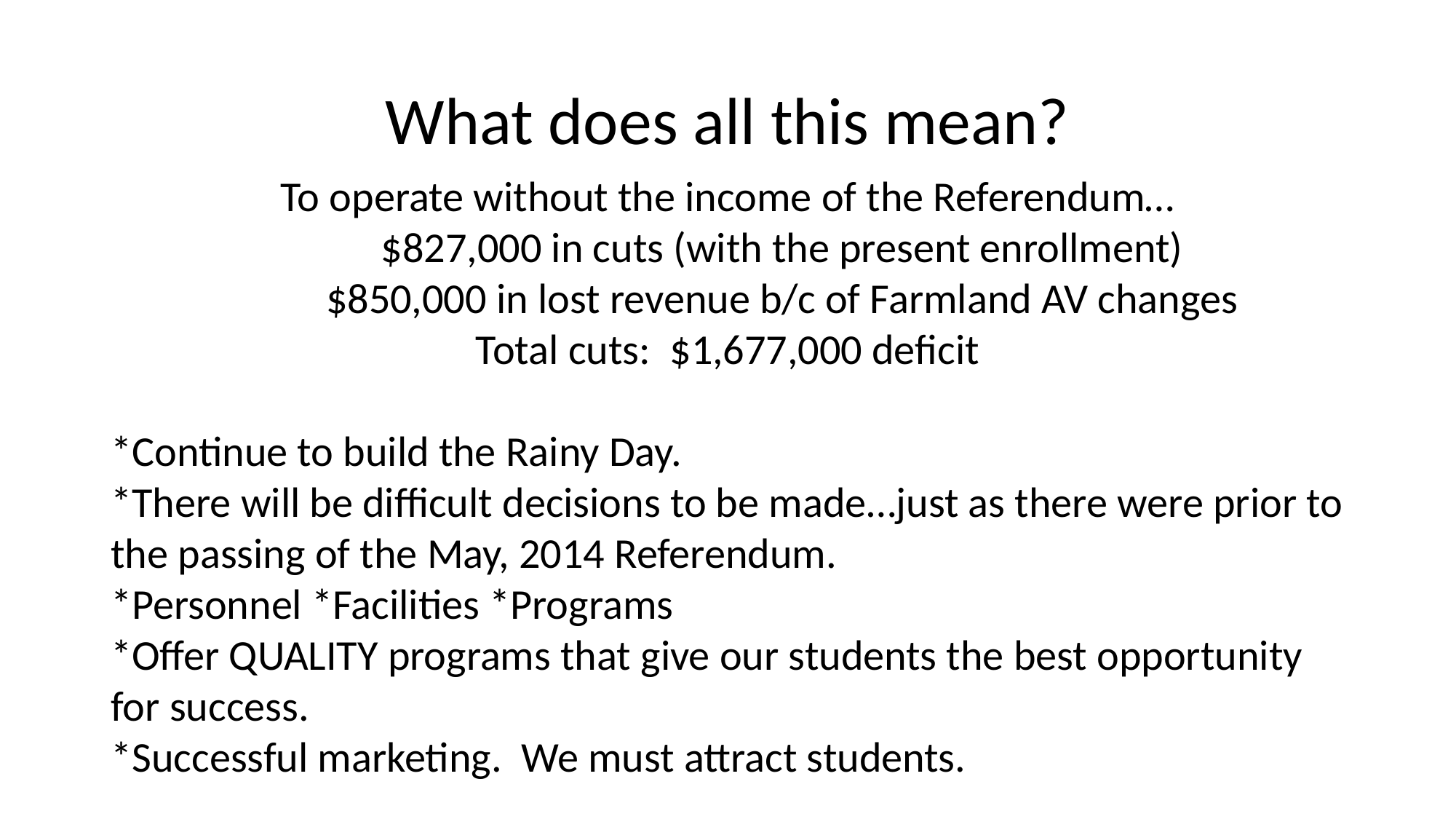

# What does all this mean?
To operate without the income of the Referendum…
	$827,000 in cuts (with the present enrollment)
	$850,000 in lost revenue b/c of Farmland AV changes
Total cuts:  $1,677,000 deficit

*Continue to build the Rainy Day.
*There will be difficult decisions to be made…just as there were prior to the passing of the May, 2014 Referendum.
*Personnel *Facilities *Programs
*Offer QUALITY programs that give our students the best opportunity for success.
*Successful marketing.  We must attract students.